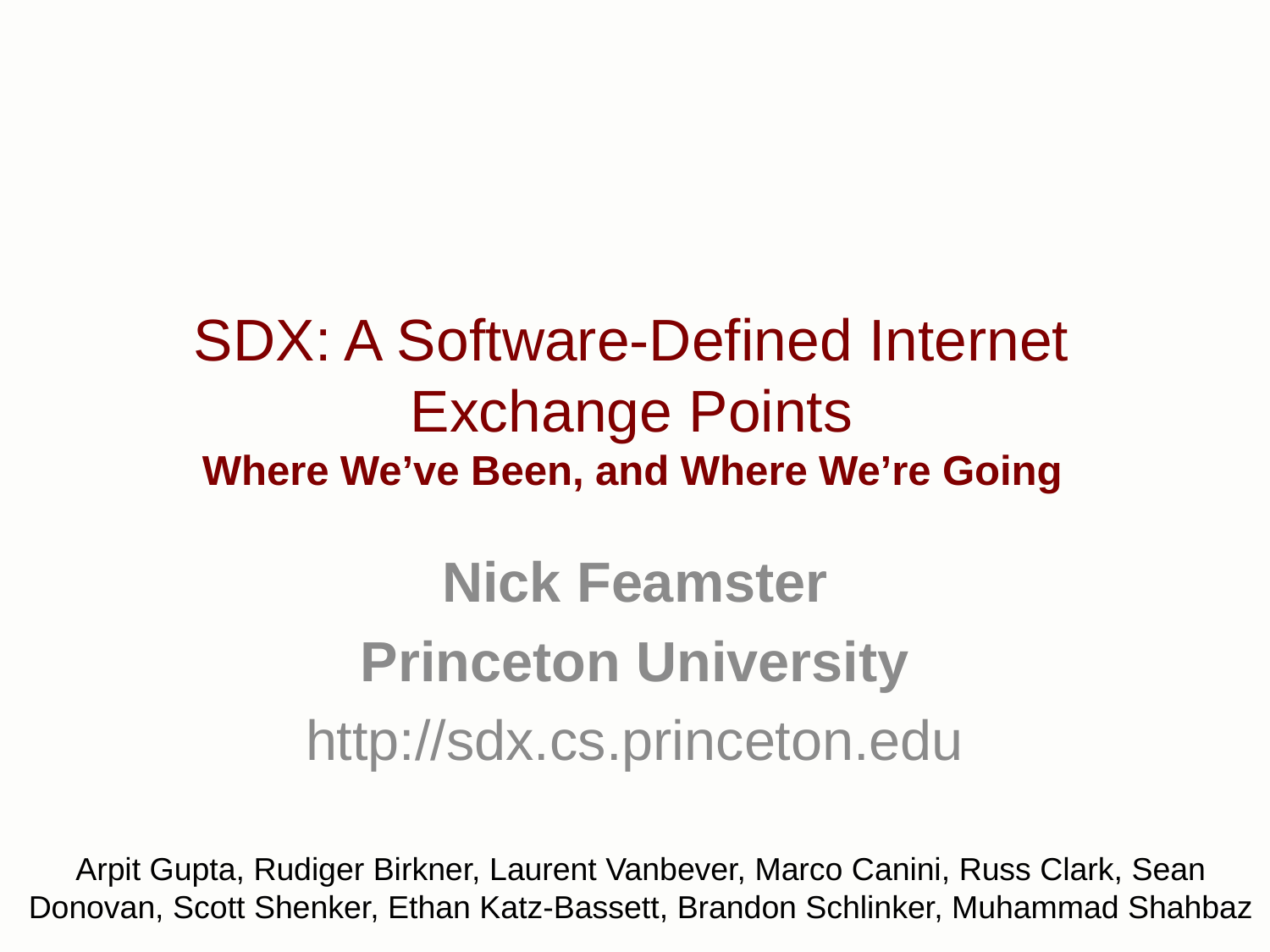

# SDX: A Software-Defined Internet Exchange Points Where We’ve Been, and Where We’re Going
Nick Feamster
Princeton University
http://sdx.cs.princeton.edu
Arpit Gupta, Rudiger Birkner, Laurent Vanbever, Marco Canini, Russ Clark, Sean Donovan, Scott Shenker, Ethan Katz-Bassett, Brandon Schlinker, Muhammad Shahbaz